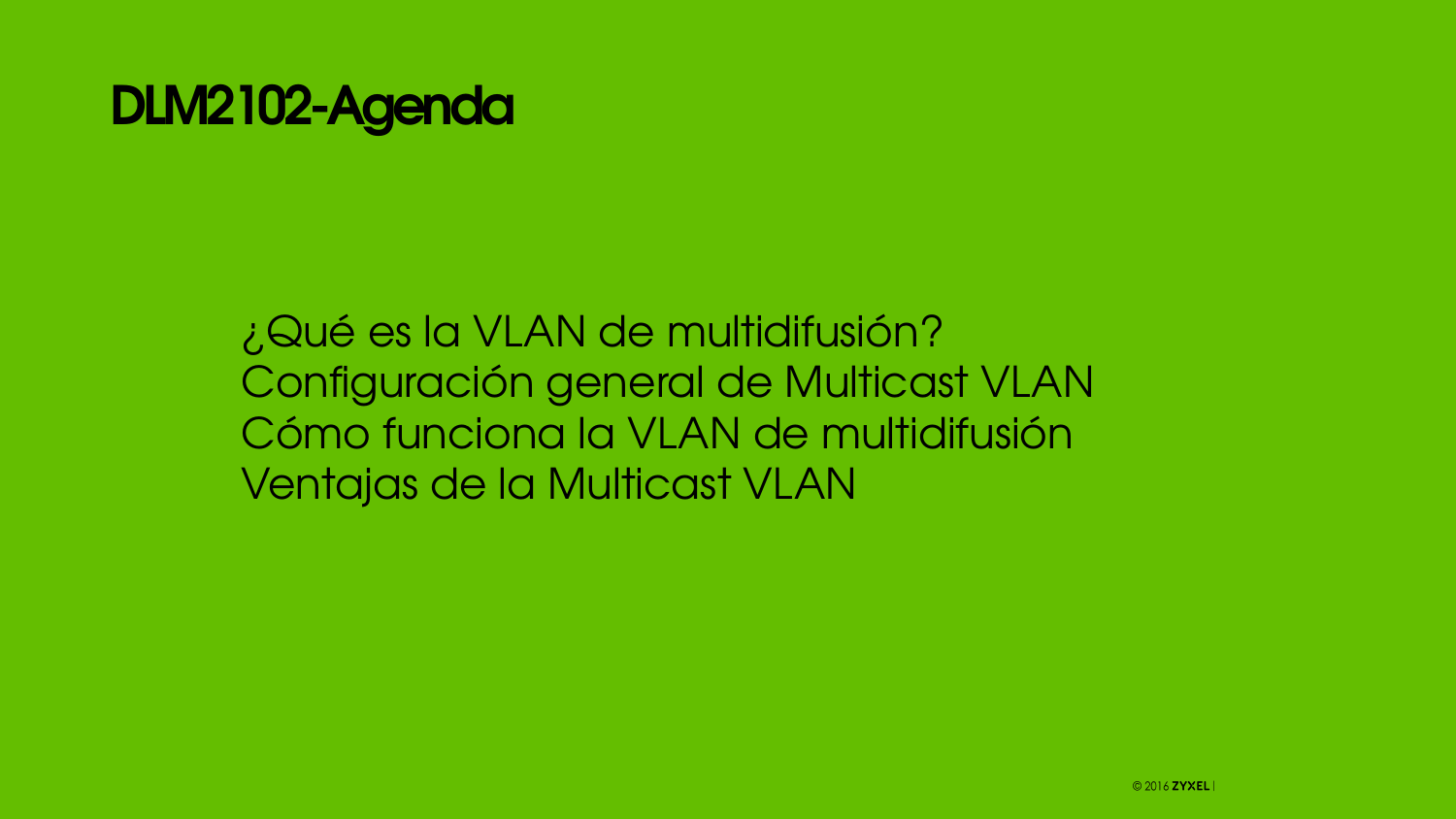

# DLM2102-Agenda
¿Qué es la VLAN de multidifusión?
Configuración general de Multicast VLAN
Cómo funciona la VLAN de multidifusión
Ventajas de la Multicast VLAN
23